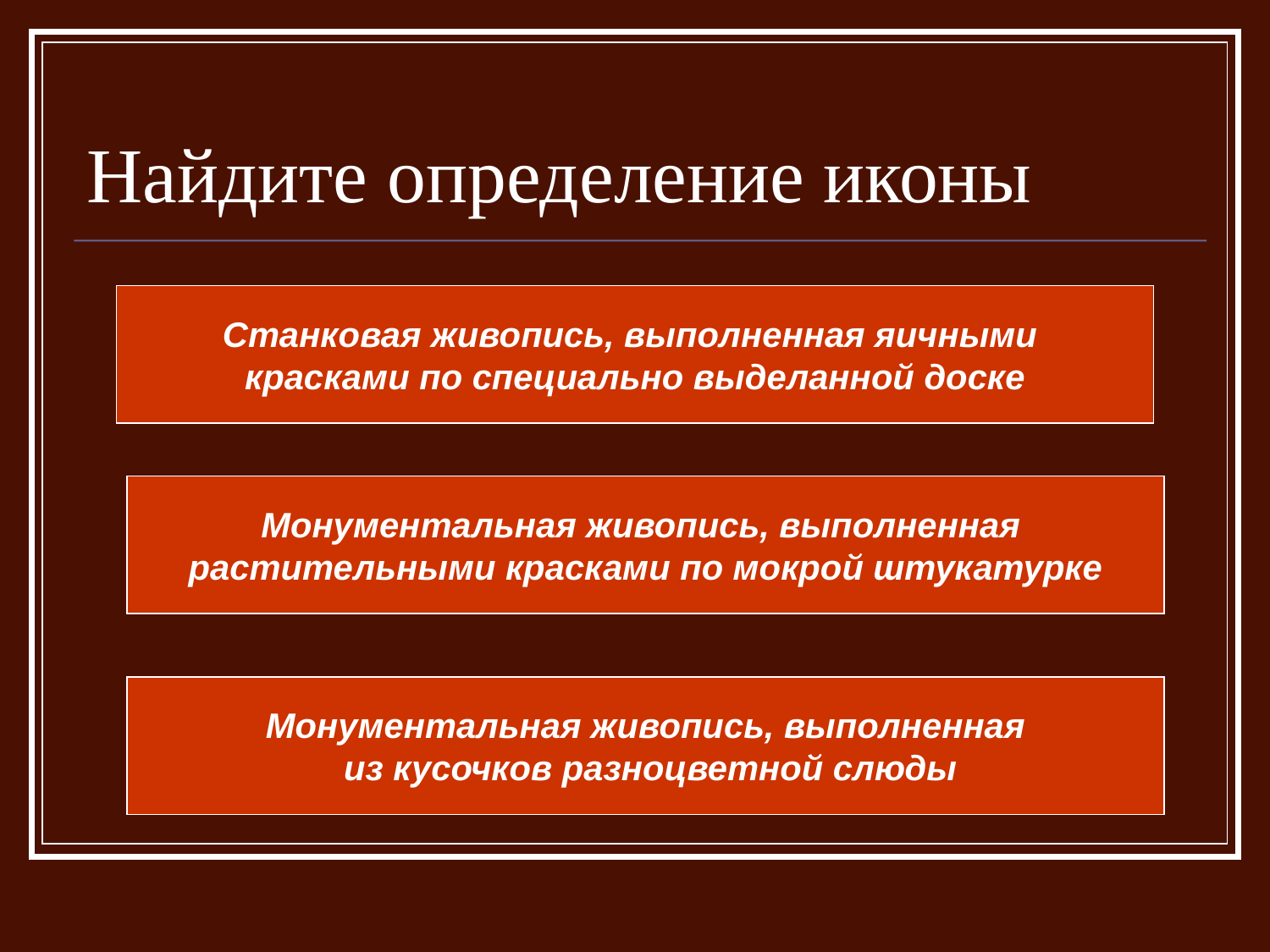

# Найдите определение иконы
Станковая живопись, выполненная яичными
красками по специально выделанной доске
Монументальная живопись, выполненная
растительными красками по мокрой штукатурке
Монументальная живопись, выполненная
 из кусочков разноцветной слюды